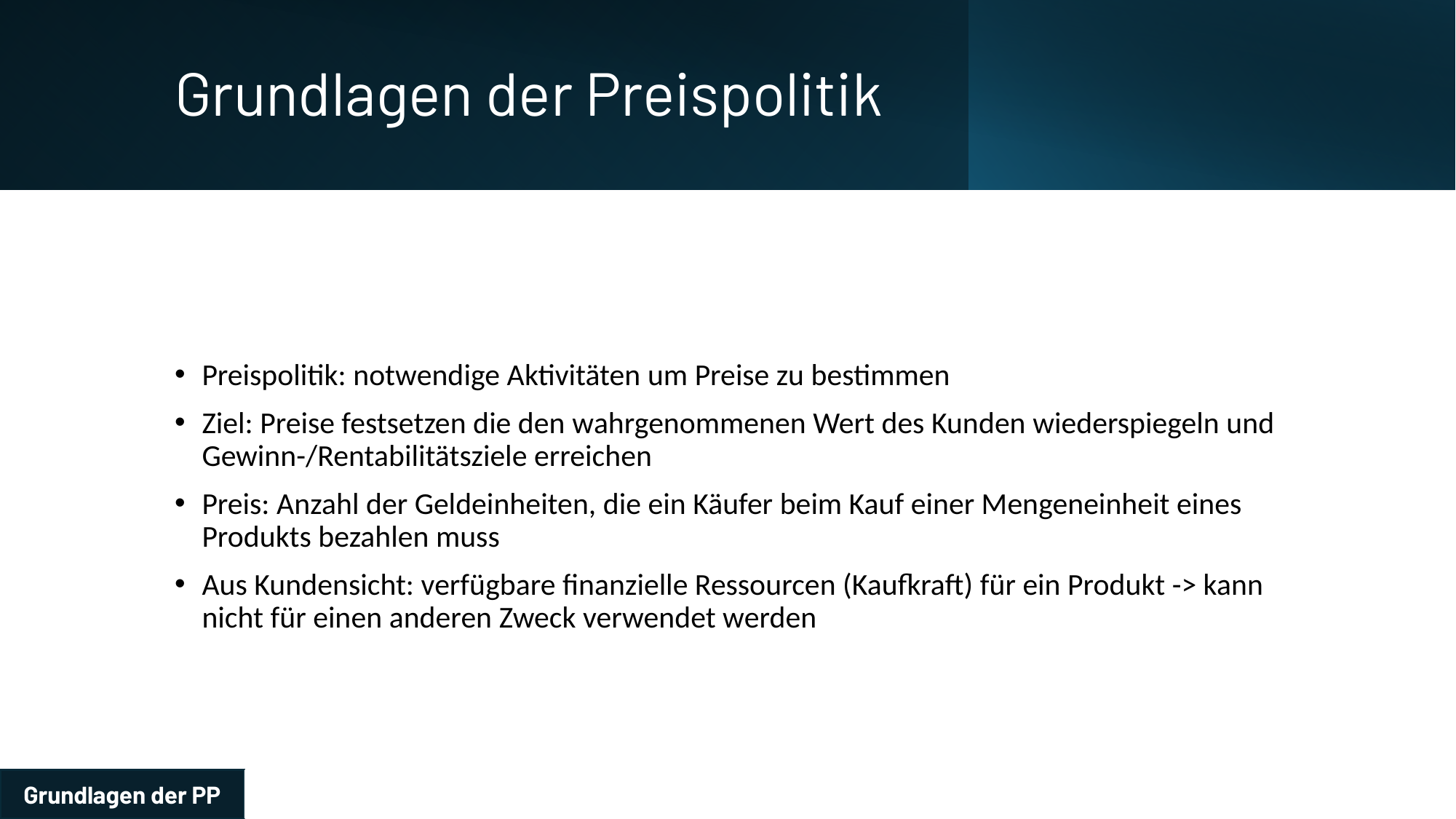

# Grundlagen der Preispolitik
Preispolitik: notwendige Aktivitäten um Preise zu bestimmen
Ziel: Preise festsetzen die den wahrgenommenen Wert des Kunden wiederspiegeln und Gewinn-/Rentabilitätsziele erreichen
Preis: Anzahl der Geldeinheiten, die ein Käufer beim Kauf einer Mengeneinheit eines Produkts bezahlen muss
Aus Kundensicht: verfügbare finanzielle Ressourcen (Kaufkraft) für ein Produkt -> kann nicht für einen anderen Zweck verwendet werden
Grundlagen der PP